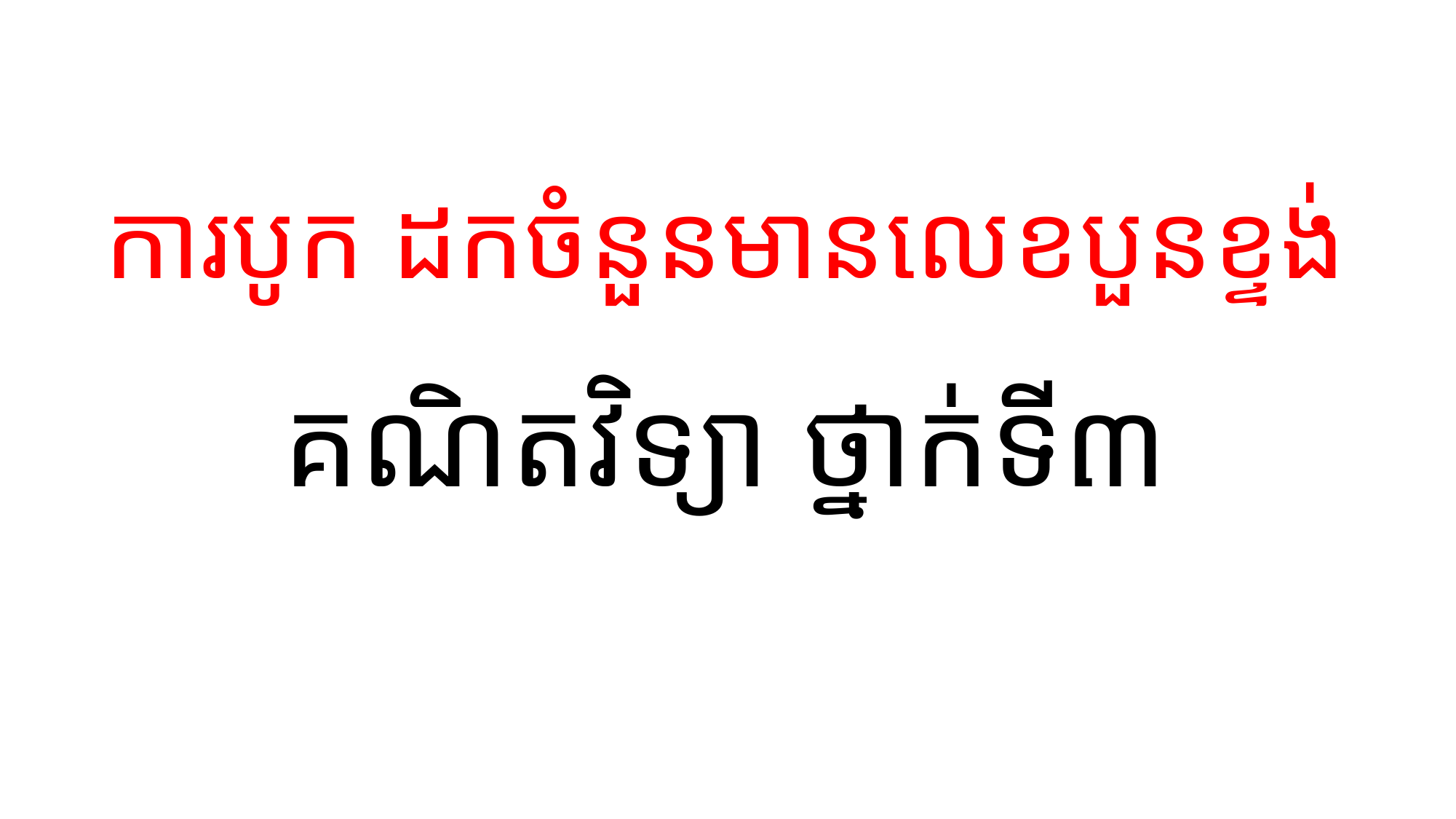

# ការបូក ដកចំនួនមានលេខបួនខ្ទង់
គណិតវិទ្យា ថ្នាក់ទី៣